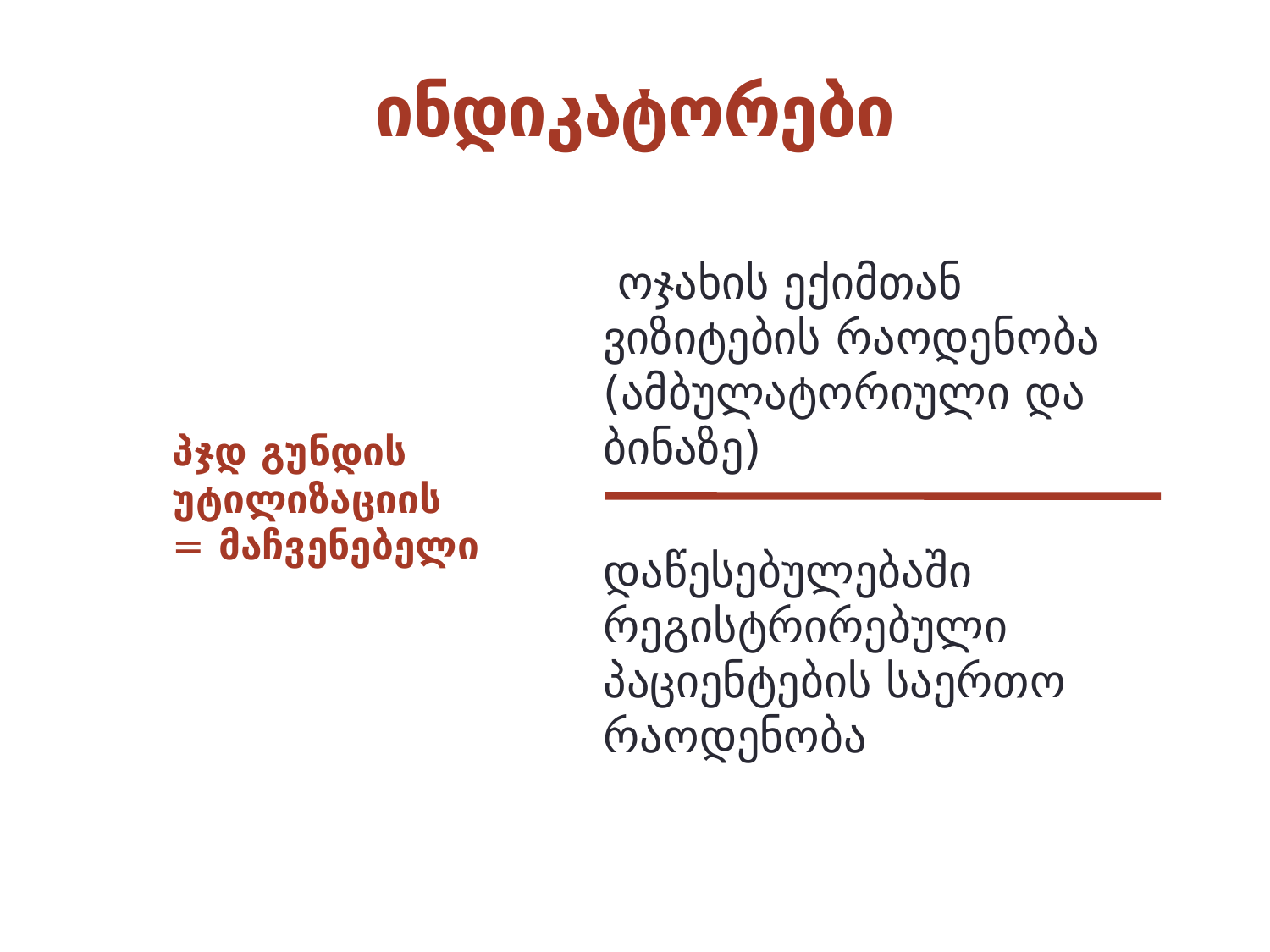

# ინდიკატორები
 ოჯახის ექიმთან   ვიზიტების რაოდენობა (ამბულატორიული და ბინაზე)
პჯდ გუნდის უტილიზაციის	     = მაჩვენებელი
დაწესებულებაში რეგისტრირებული პაციენტების საერთო რაოდენობა